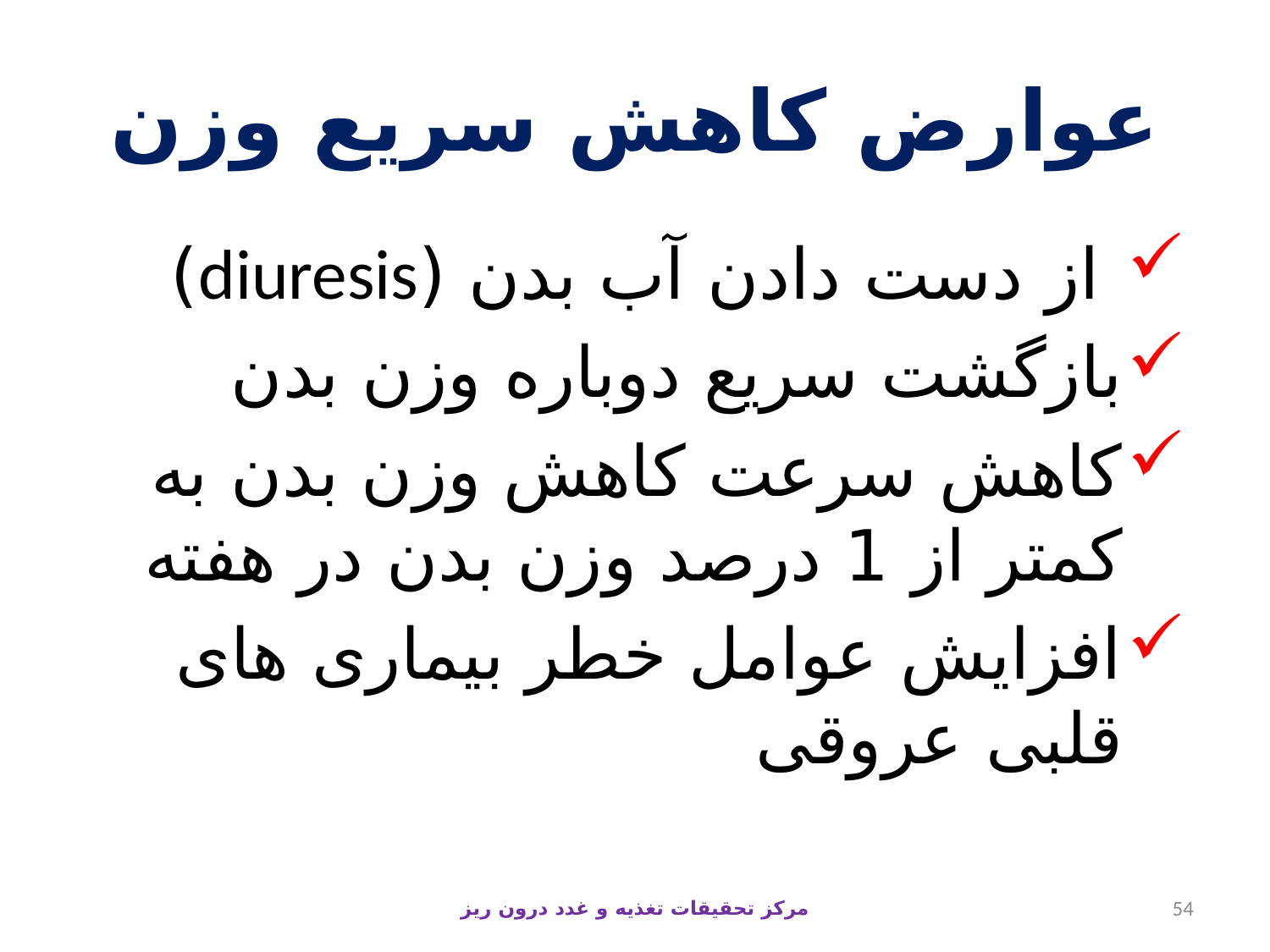

# عوارض کاهش سریع وزن
 از دست دادن آب بدن (diuresis)
بازگشت سریع دوباره وزن بدن
کاهش سرعت کاهش وزن بدن به کمتر از 1 درصد وزن بدن در هفته
افزایش عوامل خطر بیماری های قلبی عروقی
مرکز تحقیقات تغذیه و غدد درون ریز
54